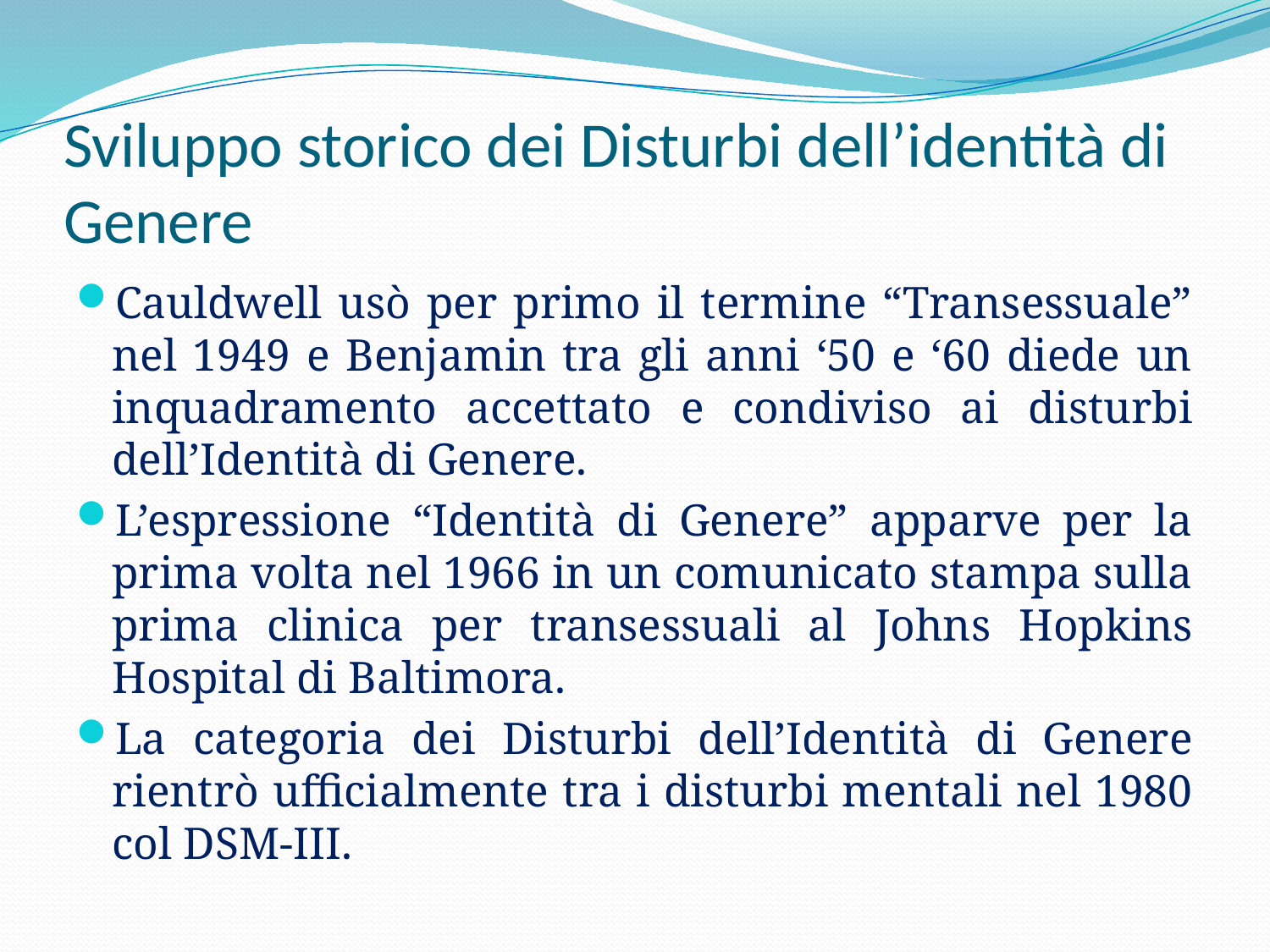

# Sviluppo storico dei Disturbi dell’identità di Genere
Cauldwell usò per primo il termine “Transessuale” nel 1949 e Benjamin tra gli anni ‘50 e ‘60 diede un inquadramento accettato e condiviso ai disturbi dell’Identità di Genere.
L’espressione “Identità di Genere” apparve per la prima volta nel 1966 in un comunicato stampa sulla prima clinica per transessuali al Johns Hopkins Hospital di Baltimora.
La categoria dei Disturbi dell’Identità di Genere rientrò ufficialmente tra i disturbi mentali nel 1980 col DSM-III.